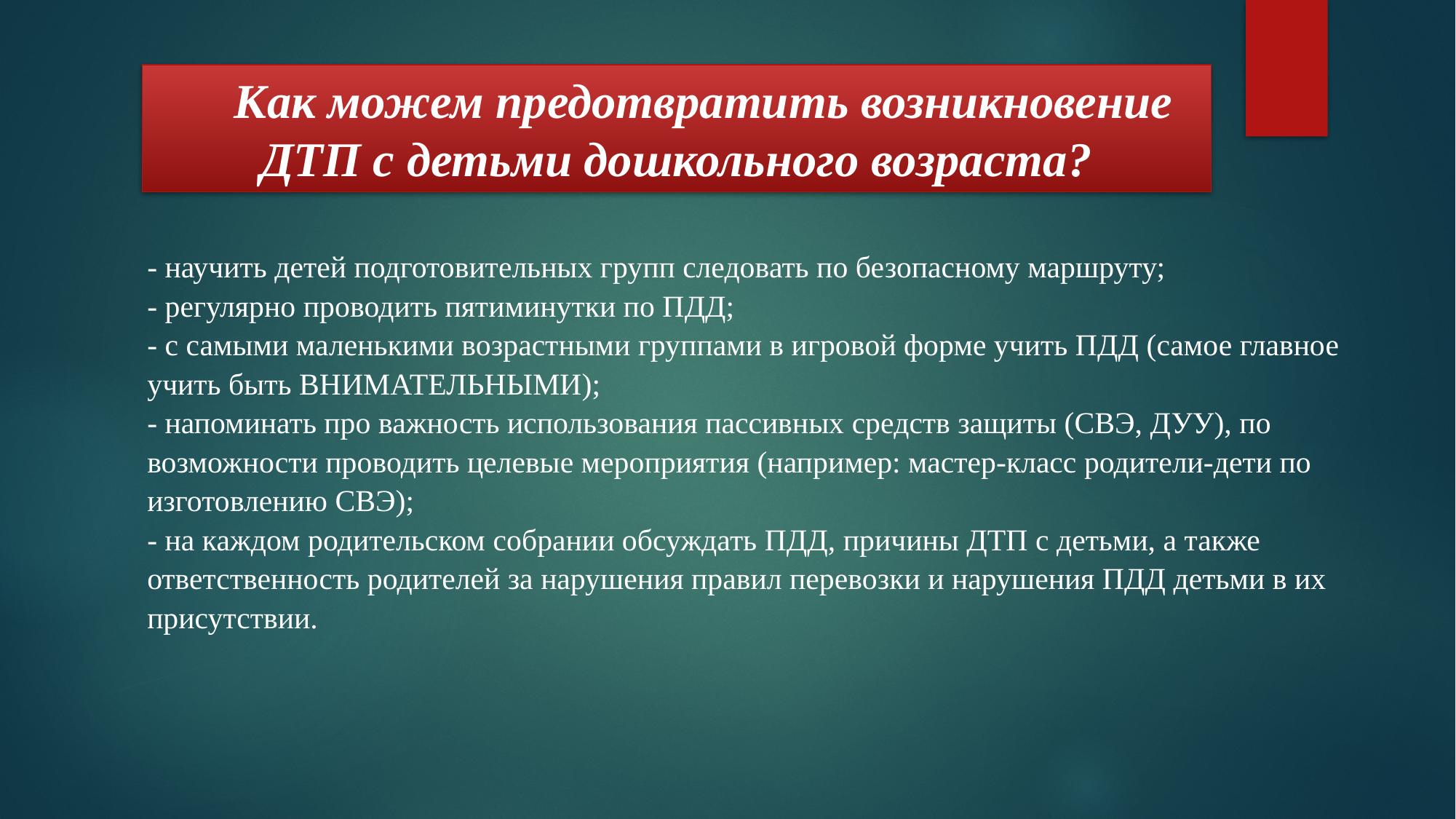

Как можем предотвратить возникновение ДТП с детьми дошкольного возраста?
- научить детей подготовительных групп следовать по безопасному маршруту;
- регулярно проводить пятиминутки по ПДД;
- с самыми маленькими возрастными группами в игровой форме учить ПДД (самое главное учить быть ВНИМАТЕЛЬНЫМИ);
- напоминать про важность использования пассивных средств защиты (СВЭ, ДУУ), по возможности проводить целевые мероприятия (например: мастер-класс родители-дети по изготовлению СВЭ);
- на каждом родительском собрании обсуждать ПДД, причины ДТП с детьми, а также ответственность родителей за нарушения правил перевозки и нарушения ПДД детьми в их присутствии.